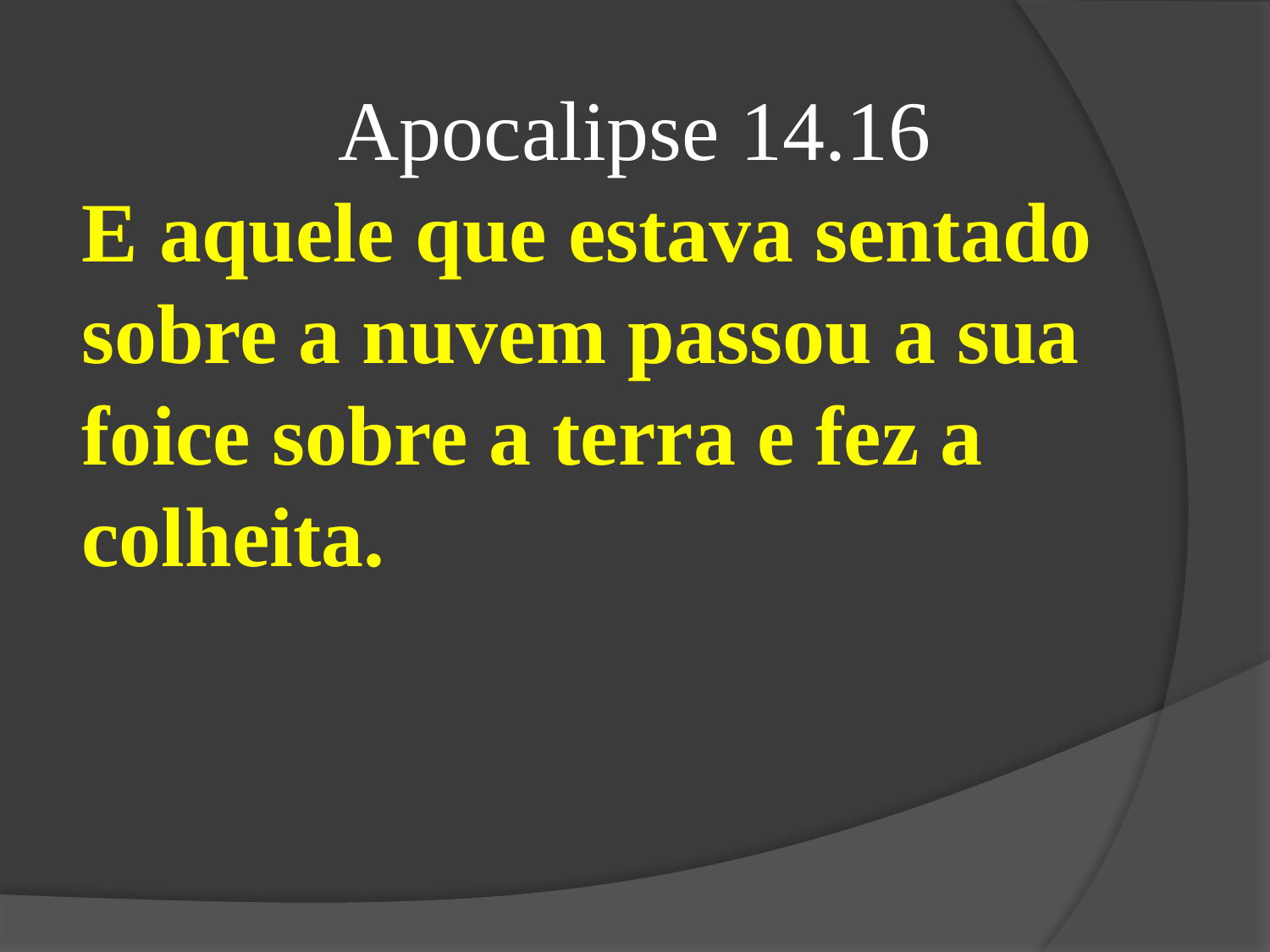

Apocalipse 14.16
E aquele que estava sentado sobre a nuvem passou a sua foice sobre a terra e fez a colheita.